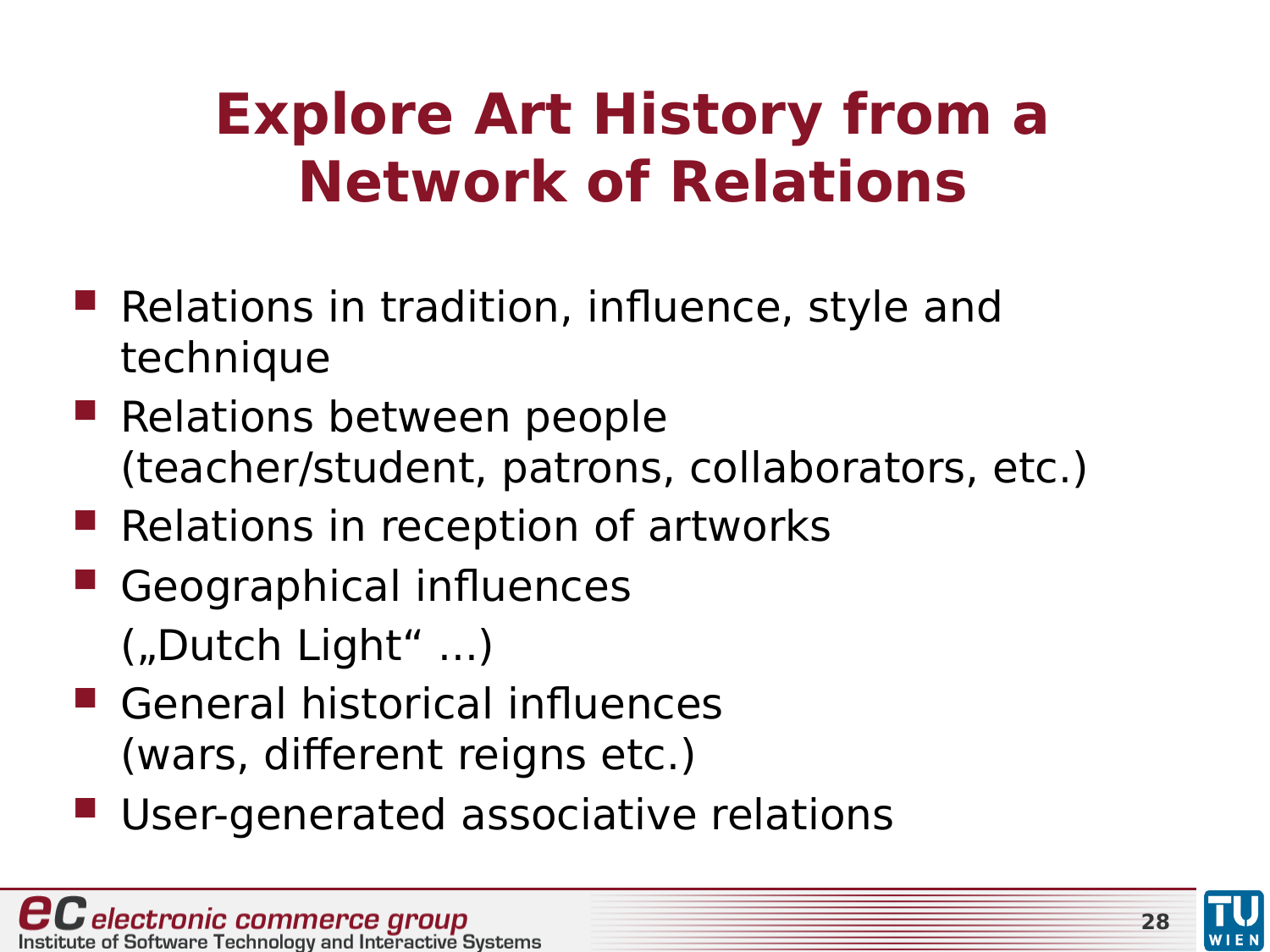

# Explore Art History from a Network of Relations

Relations in tradition, influence, style and technique
Relations between people
(teacher/student, patrons, collaborators, etc.)
Relations in reception of artworks
Geographical influences
	(„Dutch Light“ ...)
General historical influences
(wars, different reigns etc.)
User-generated associative relations

28